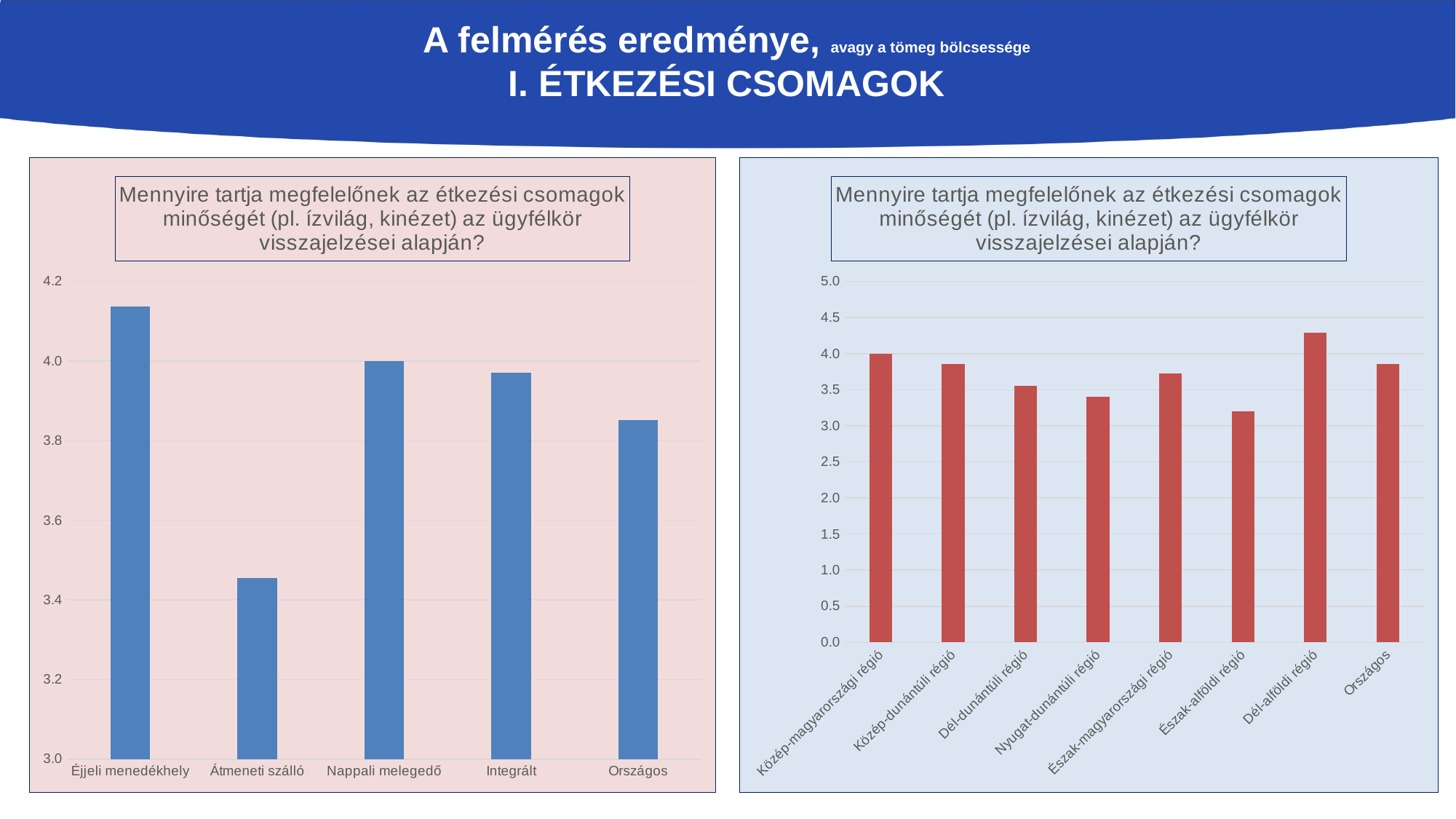

# A felmérés eredménye, avagy a tömeg bölcsessége I. Étkezési csomagok

### Chart: Mennyire tartja megfelelőnek az étkezési csomagok minőségét (pl. ízvilág, kinézet) az ügyfélkör visszajelzései alapján?

| Category | Mennyire tartja megfelelőnek az étkezési csomagok minőségét (pl. ízvilág, kinézet) az ügyfélkör visszajelzései alapján? |
|---|---|
| Éjjeli menedékhely | 4.137931034482759 |
| Átmeneti szálló | 3.4545454545454546 |
| Nappali melegedő | 4.0 |
| Integrált | 3.9714285714285715 |
| Országos | 3.8514851485148514 |

### Chart: Mennyire tartja megfelelőnek az étkezési csomagok minőségét (pl. ízvilág, kinézet) az ügyfélkör visszajelzései alapján?

| Category | Mennyire tartja megfelelőnek az étkezési csomagok minőségét (pl. ízvilág, kinézet) az ügyfélkör visszajelzései alapján? |
|---|---|
| Közép-magyarországi régió | 4.0 |
| Közép-dunántúli régió | 3.857142857142857 |
| Dél-dunántúli régió | 3.5555555555555554 |
| Nyugat-dunántúli régió | 3.4 |
| Észak-magyarországi régió | 3.727272727272727 |
| Észak-alföldi régió | 3.2 |
| Dél-alföldi régió | 4.294117647058823 |
| Országos | 3.8514851485148514 |